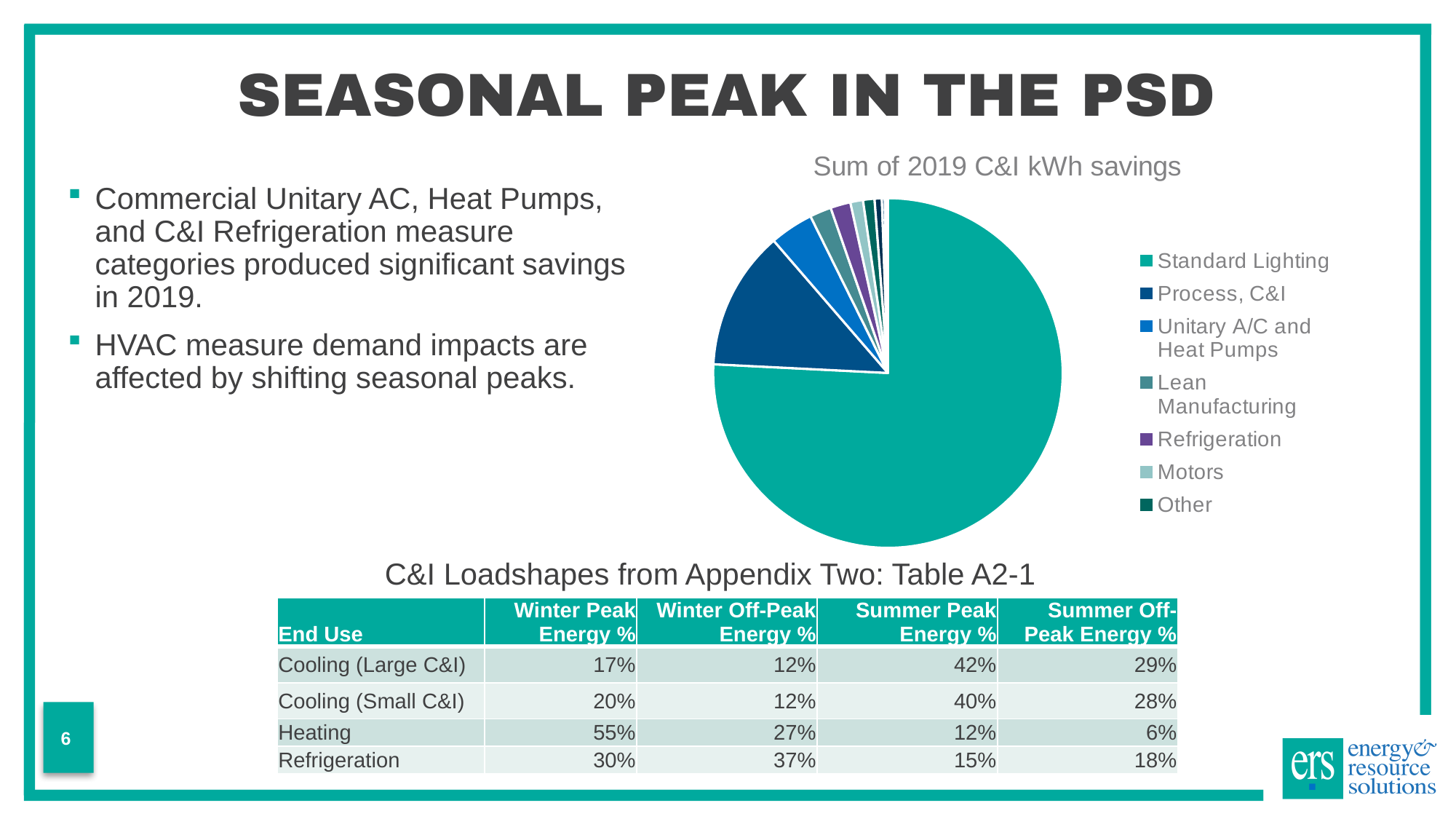

# Seasonal Peak in the PSD

### Chart: Sum of 2019 C&I kWh savings

| Category | Sum of Annual kWh savings |
|---|---|
| Standard Lighting  | 148140676.3 |
| Process, C&I | 25144256.310000002 |
| Unitary A/C and Heat Pumps | 7878042.8 |
| Lean Manufacturing  | 3906453.0 |
| Refrigeration | 3629591.0 |
| Motors | 2290419.0 |
| Other | 2064318.0 |
| Natural Gas Fired Boilers and Furnaces  C&I Lost Opportunity | 1311872.0 |
| Custom Measures  C&I Retrofit | 527864.0 |
| Blower Door Test (Small C&I)  C&I Retrofit | 266868.0 |
| Commercial Kitchen Equipment  C&I Lost Opportunity | 106432.0 |
| Chillers  C&I Lost Opportunity | 83439.0 |
| HVAC Variable Frequency Drives  C&I Lost Opportunity | 43813.0 |
| Cool Roof  C&I Lost Opportunity | 28178.0 |
| HVAC GENERAL | 19287.0 |
| Natural Gas-Fired Domestic Hot Water Heaters  C&I Lost Opportunity | 10967.0 |
| Natural Gas Radiant Heaters  C&I Lost Opportunity | 0.0 |
Commercial Unitary AC, Heat Pumps, and C&I Refrigeration measure categories produced significant savings in 2019.
HVAC measure demand impacts are affected by shifting seasonal peaks.
C&I Loadshapes from Appendix Two: Table A2-1
| End Use | Winter Peak Energy % | Winter Off-Peak Energy % | Summer Peak Energy % | Summer Off-Peak Energy % |
| --- | --- | --- | --- | --- |
| Cooling (Large C&I) | 17% | 12% | 42% | 29% |
| Cooling (Small C&I) | 20% | 12% | 40% | 28% |
| Heating | 55% | 27% | 12% | 6% |
| Refrigeration | 30% | 37% | 15% | 18% |
6